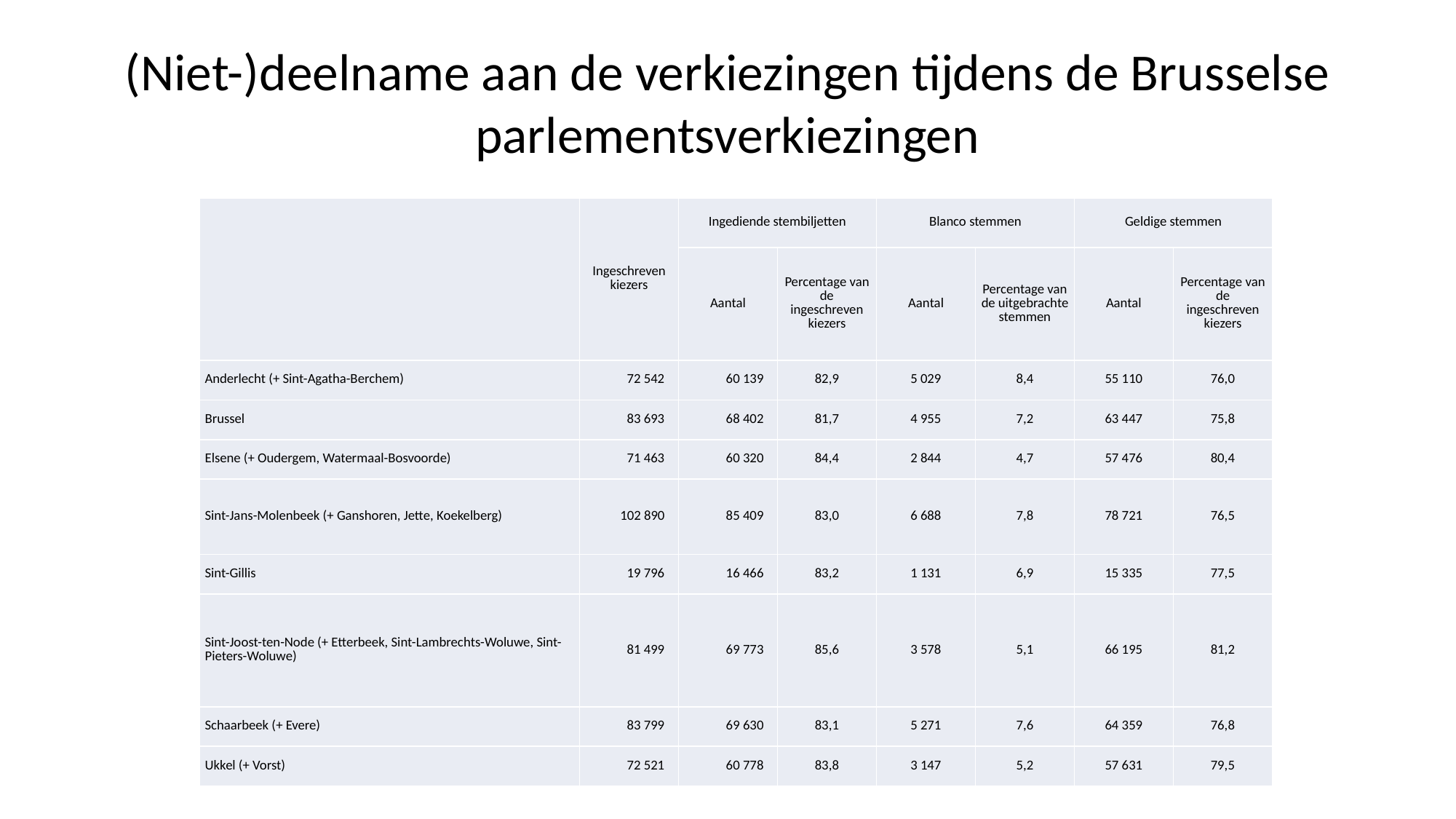

# (Niet-)deelname aan de verkiezingen tijdens de Brusselse parlementsverkiezingen

|  | Ingeschreven kiezers | Ingediende stembiljetten |  | Blanco stemmen |  | Geldige stemmen |  |
| --- | --- | --- | --- | --- | --- | --- | --- |
|  |  | Aantal | Percentage van de ingeschreven kiezers | Aantal | Percentage van de uitgebrachte stemmen | Aantal | Percentage van de ingeschreven kiezers |
| Anderlecht (+ Sint-Agatha-Berchem) | 72 542 | 60 139 | 82,9 | 5 029 | 8,4 | 55 110 | 76,0 |
| Brussel | 83 693 | 68 402 | 81,7 | 4 955 | 7,2 | 63 447 | 75,8 |
| Elsene (+ Oudergem, Watermaal-Bosvoorde) | 71 463 | 60 320 | 84,4 | 2 844 | 4,7 | 57 476 | 80,4 |
| Sint-Jans-Molenbeek (+ Ganshoren, Jette, Koekelberg) | 102 890 | 85 409 | 83,0 | 6 688 | 7,8 | 78 721 | 76,5 |
| Sint-Gillis | 19 796 | 16 466 | 83,2 | 1 131 | 6,9 | 15 335 | 77,5 |
| Sint-Joost-ten-Node (+ Etterbeek, Sint-Lambrechts-Woluwe, Sint-Pieters-Woluwe) | 81 499 | 69 773 | 85,6 | 3 578 | 5,1 | 66 195 | 81,2 |
| Schaarbeek (+ Evere) | 83 799 | 69 630 | 83,1 | 5 271 | 7,6 | 64 359 | 76,8 |
| Ukkel (+ Vorst) | 72 521 | 60 778 | 83,8 | 3 147 | 5,2 | 57 631 | 79,5 |